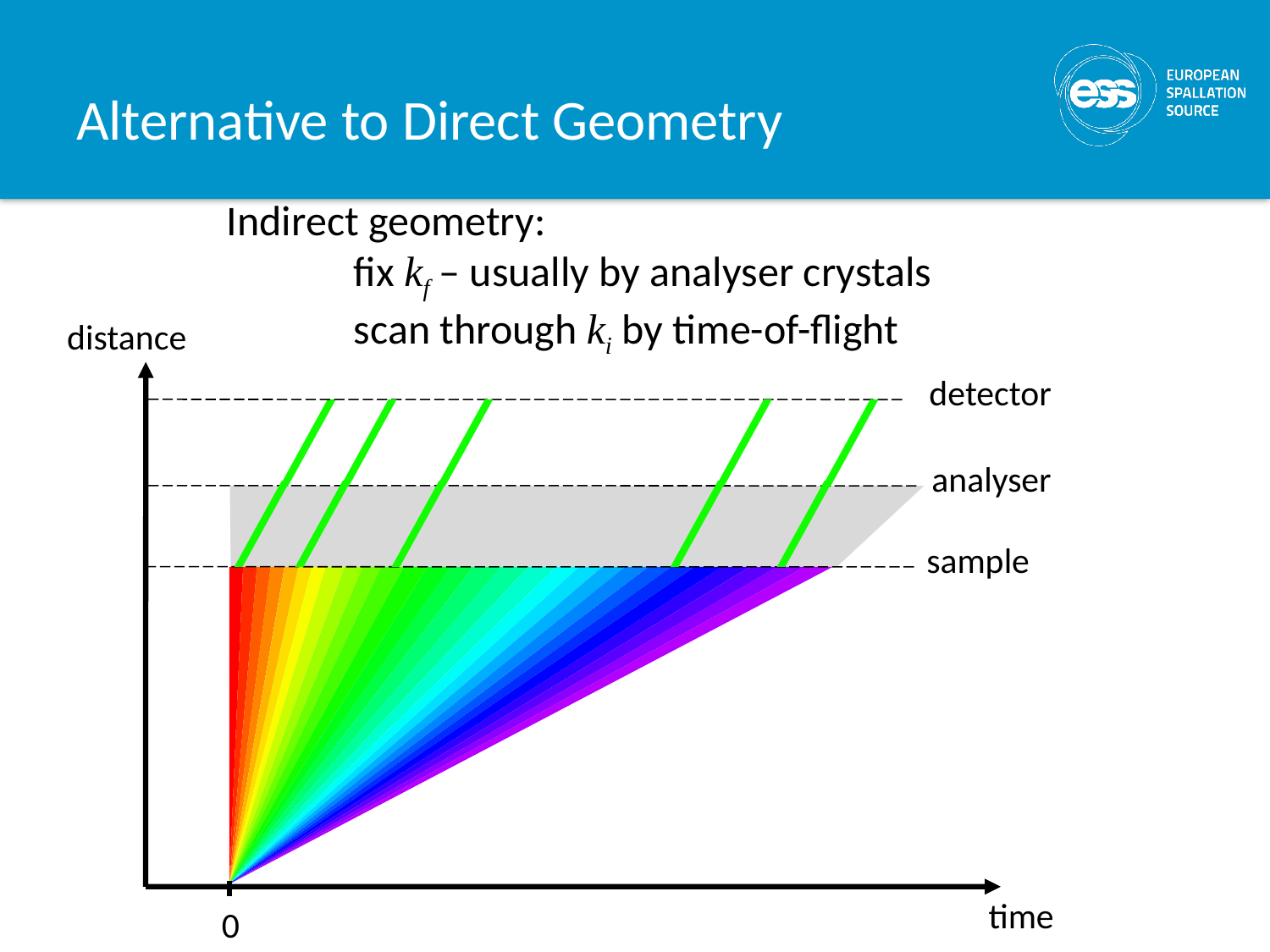

# Alternative to Direct Geometry
Indirect geometry:
	fix kf – usually by analyser crystals
	scan through ki by time-of-flight
distance

detector

analyser

sample

time
0